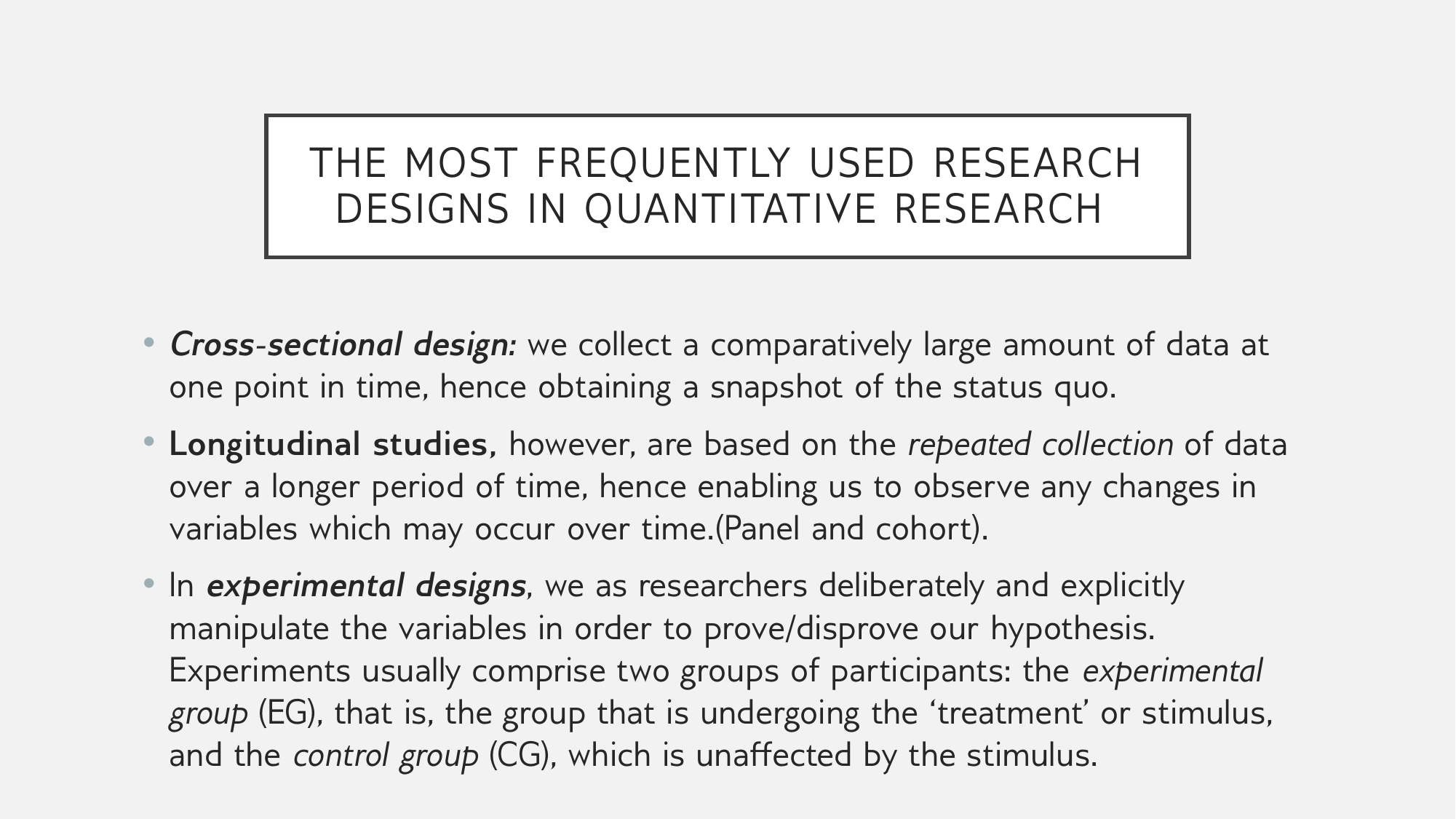

# The most frequently used research designs in quantitative research
Cross-sectional design: we collect a comparatively large amount of data at one point in time, hence obtaining a snapshot of the status quo.
Longitudinal studies, however, are based on the repeated collection of data over a longer period of time, hence enabling us to observe any changes in variables which may occur over time.(Panel and cohort).
In experimental designs, we as researchers deliberately and explicitly manipulate the variables in order to prove/disprove our hypothesis. Experiments usually comprise two groups of participants: the experimental group (EG), that is, the group that is undergoing the ‘treatment’ or stimulus, and the control group (CG), which is unaffected by the stimulus.